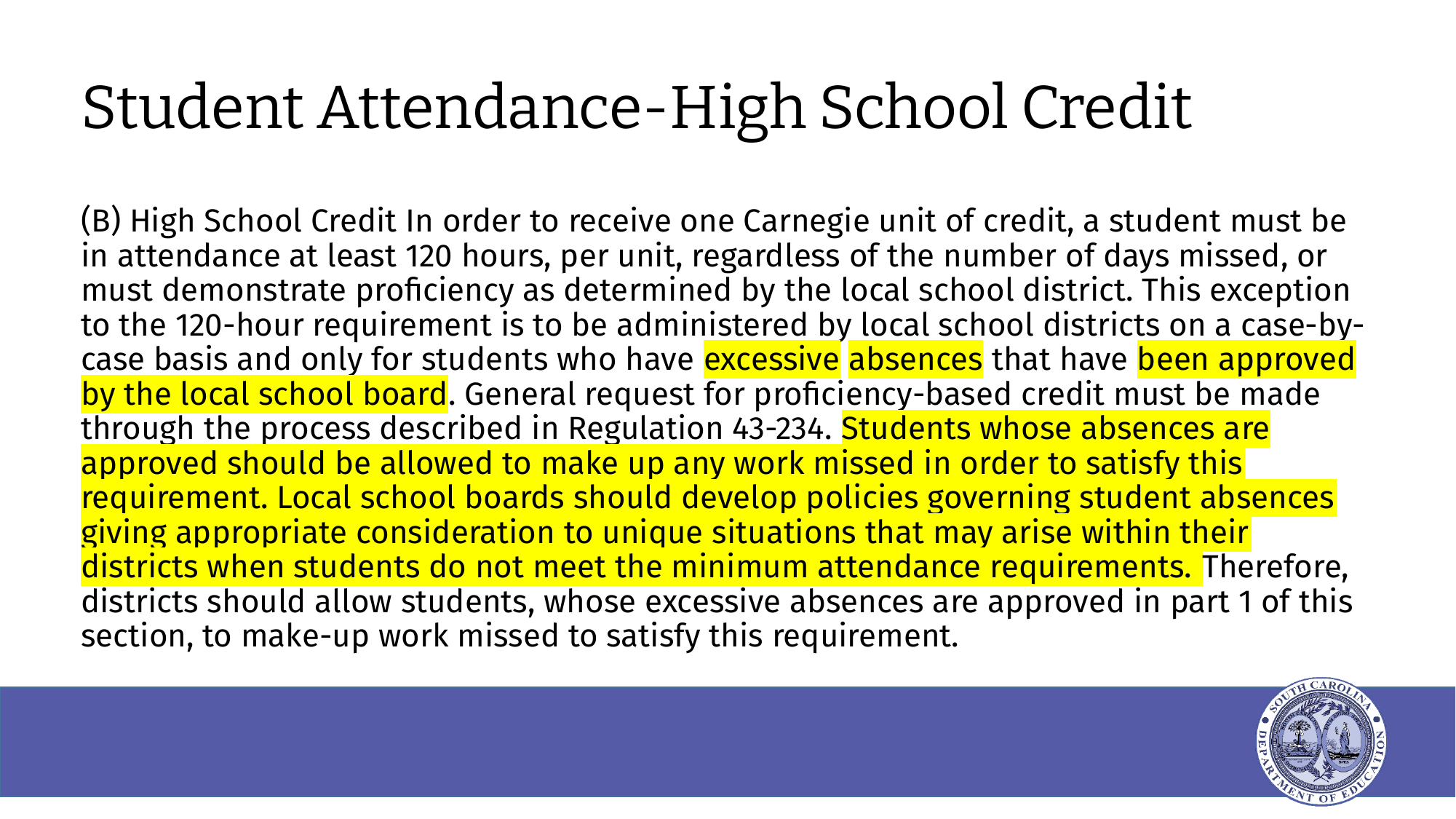

# Student Attendance-High School Credit
(B) High School Credit In order to receive one Carnegie unit of credit, a student must be in attendance at least 120 hours, per unit, regardless of the number of days missed, or must demonstrate proficiency as determined by the local school district. This exception to the 120-hour requirement is to be administered by local school districts on a case-by-case basis and only for students who have excessive absences that have been approved by the local school board. General request for proficiency-based credit must be made through the process described in Regulation 43-234. Students whose absences are approved should be allowed to make up any work missed in order to satisfy this requirement. Local school boards should develop policies governing student absences giving appropriate consideration to unique situations that may arise within their districts when students do not meet the minimum attendance requirements. Therefore, districts should allow students, whose excessive absences are approved in part 1 of this section, to make-up work missed to satisfy this requirement.